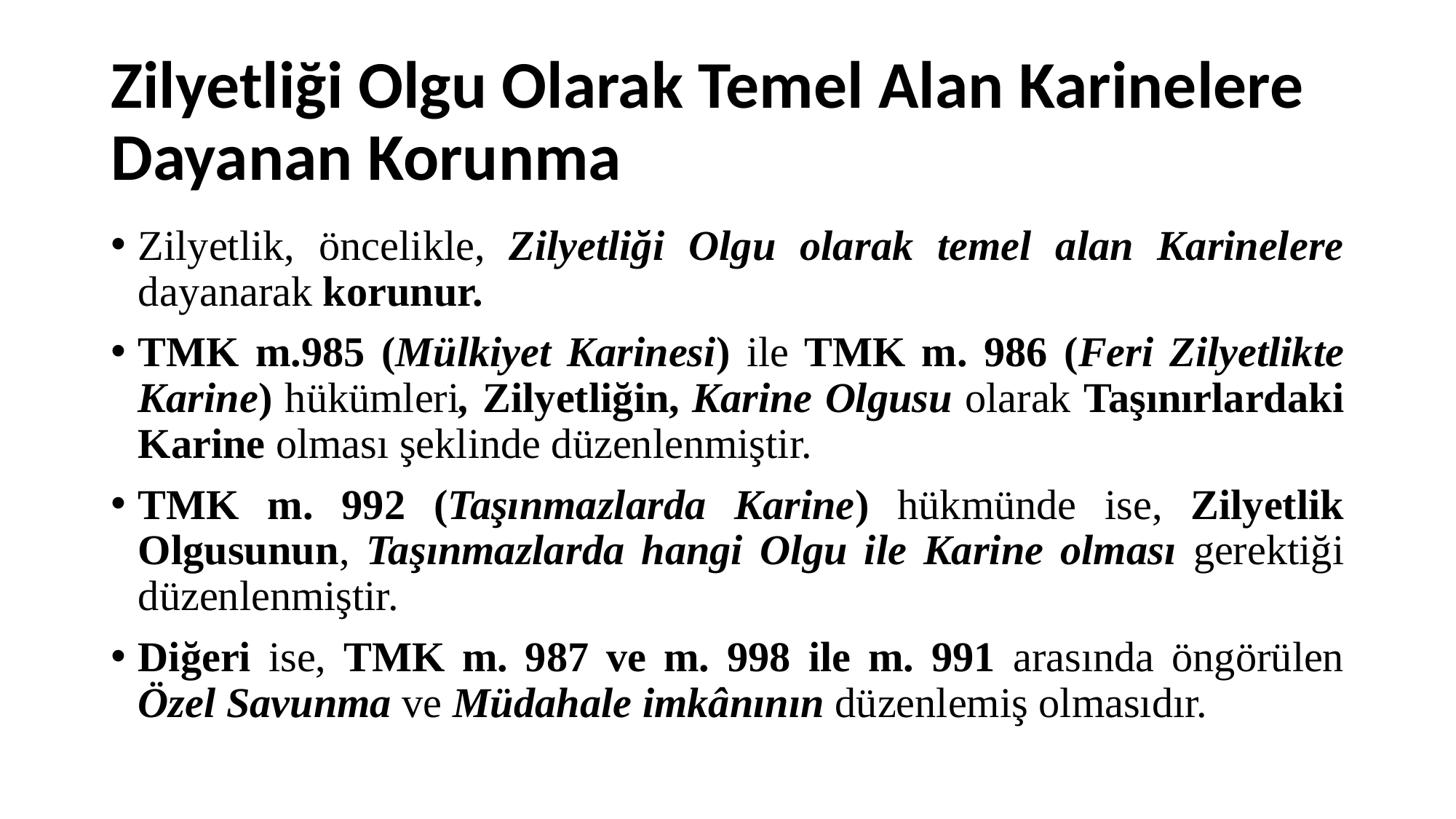

# Zilyetliği Olgu Olarak Temel Alan Karinelere Dayanan Korunma
Zilyetlik, öncelikle, Zilyetliği Olgu olarak temel alan Karinelere dayanarak korunur.
TMK m.985 (Mülkiyet Karinesi) ile TMK m. 986 (Feri Zilyetlikte Karine) hükümleri, Zilyetliğin, Karine Olgusu olarak Taşınırlardaki Karine olması şeklinde düzenlenmiştir.
TMK m. 992 (Taşınmazlarda Karine) hükmünde ise, Zilyetlik Olgusunun, Taşınmazlarda hangi Ol­gu ile Karine olması gerektiği düzenlenmiştir.
Diğeri ise, TMK m. 987 ve m. 998 ile m. 991 arasında öngörülen Özel Savunma ve Müdahale imkânının düzenlemiş olmasıdır.